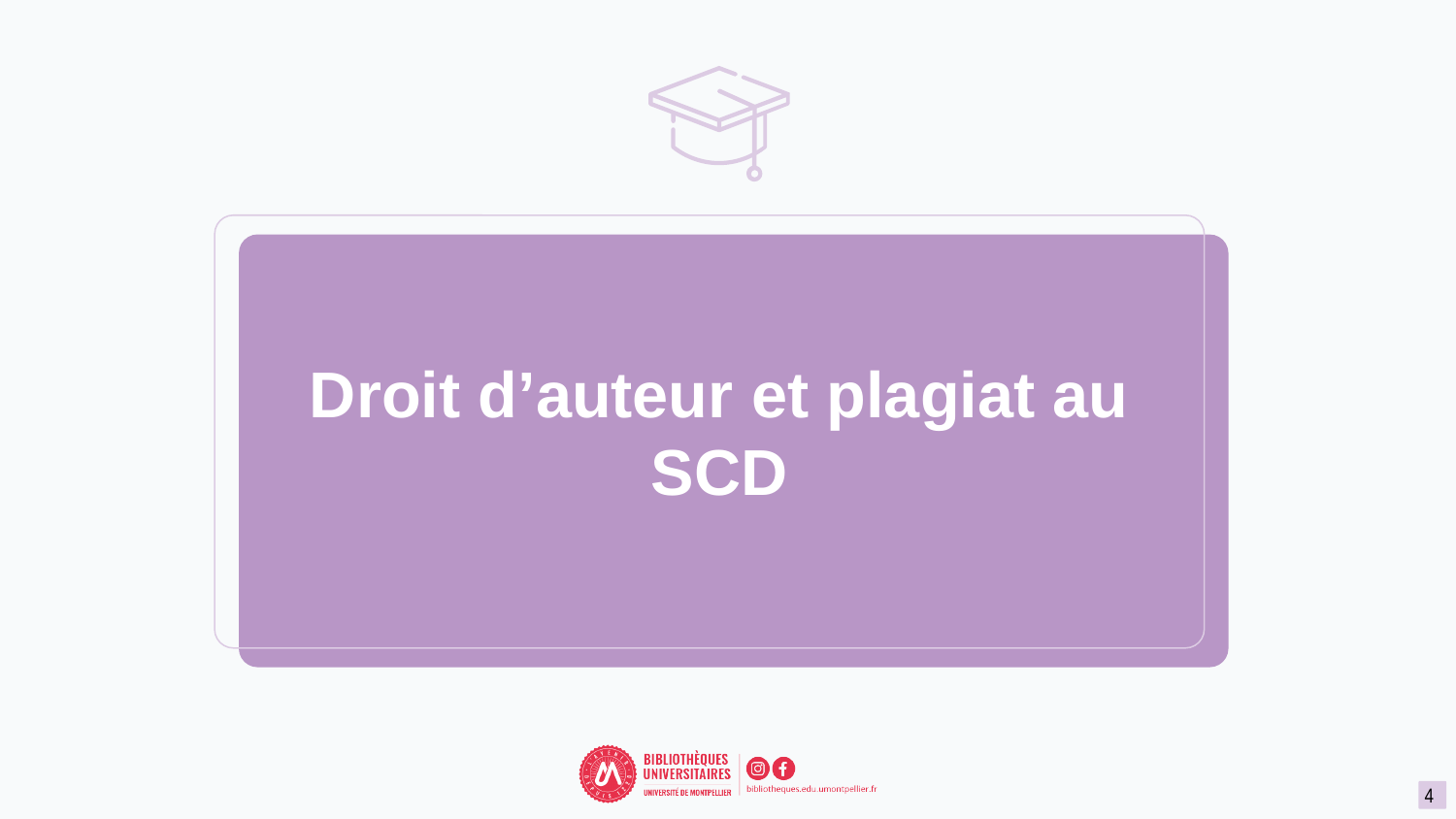

# Droit d’auteur et plagiat au SCD